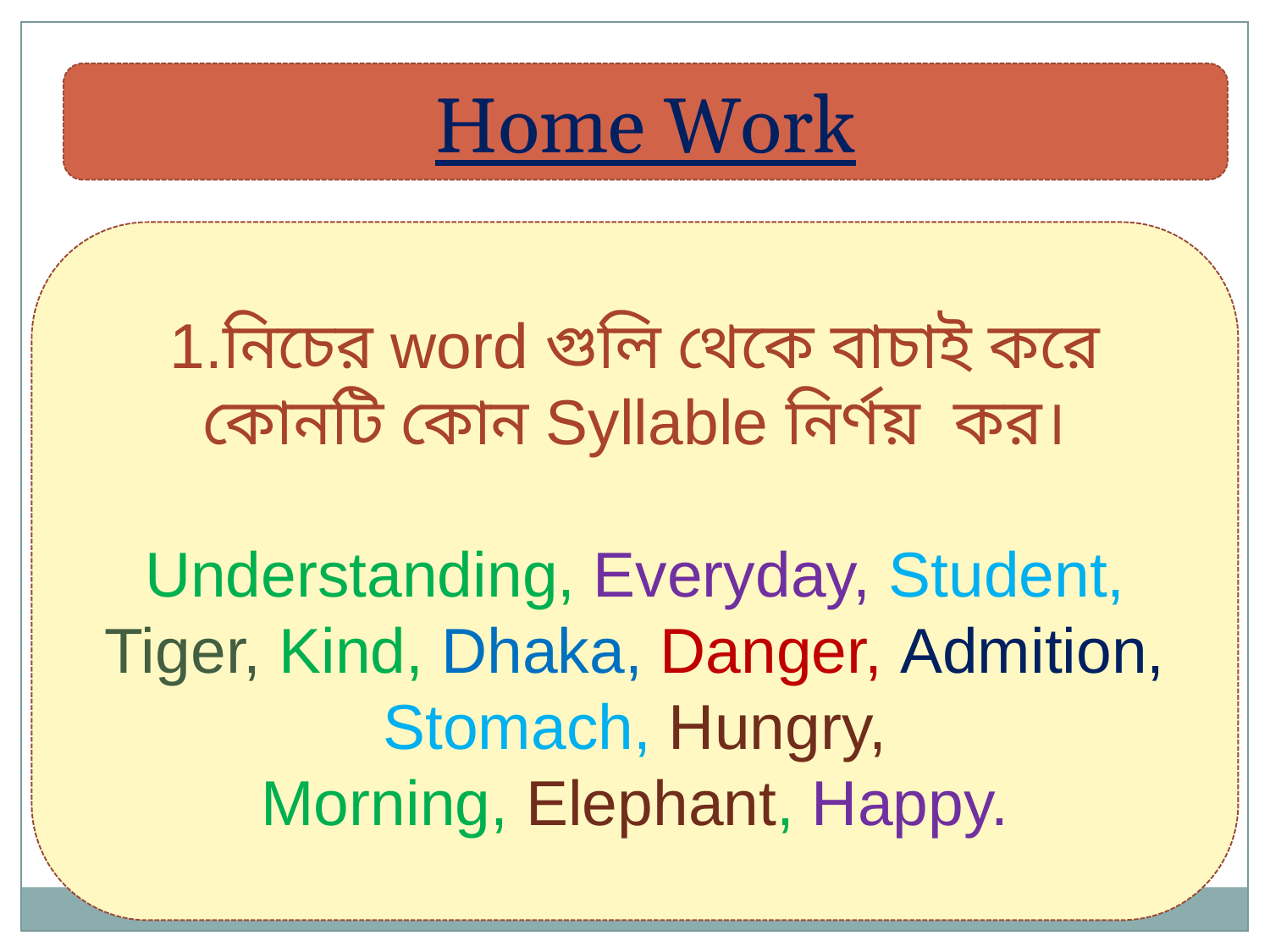

Home Work
1.নিচের word গুলি থেকে বাচাই করে কোনটি কোন Syllable নির্ণয়  কর।

Understanding, Everyday, Student, Tiger, Kind, Dhaka, Danger, Admition, Stomach, Hungry,
Morning, Elephant, Happy.